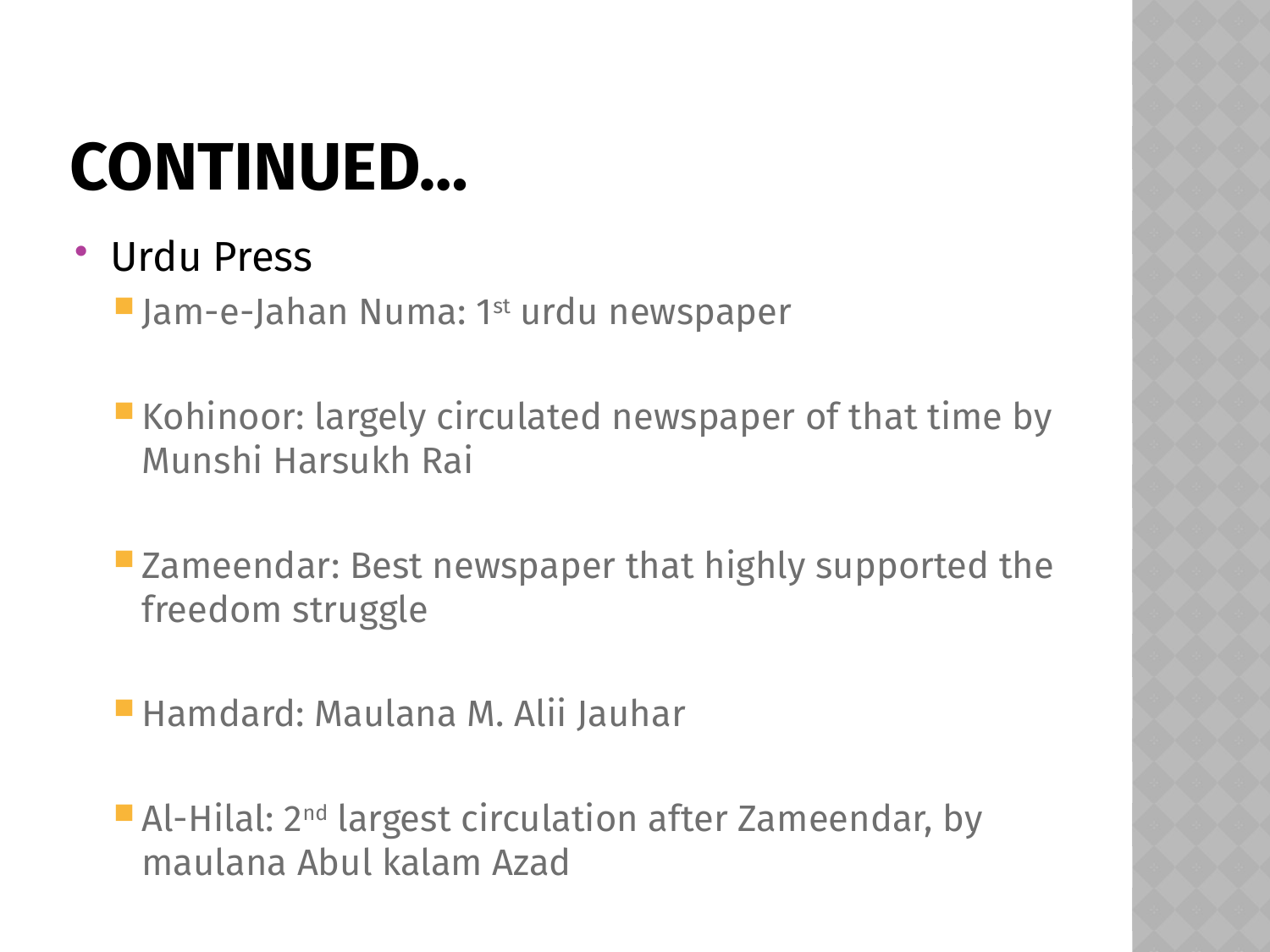

# Continued…
Urdu Press
Jam-e-Jahan Numa: 1st urdu newspaper

Kohinoor: largely circulated newspaper of that time by Munshi Harsukh Rai

Zameendar: Best newspaper that highly supported the freedom struggle

Hamdard: Maulana M. Alii Jauhar

Al-Hilal: 2nd largest circulation after Zameendar, by maulana Abul kalam Azad